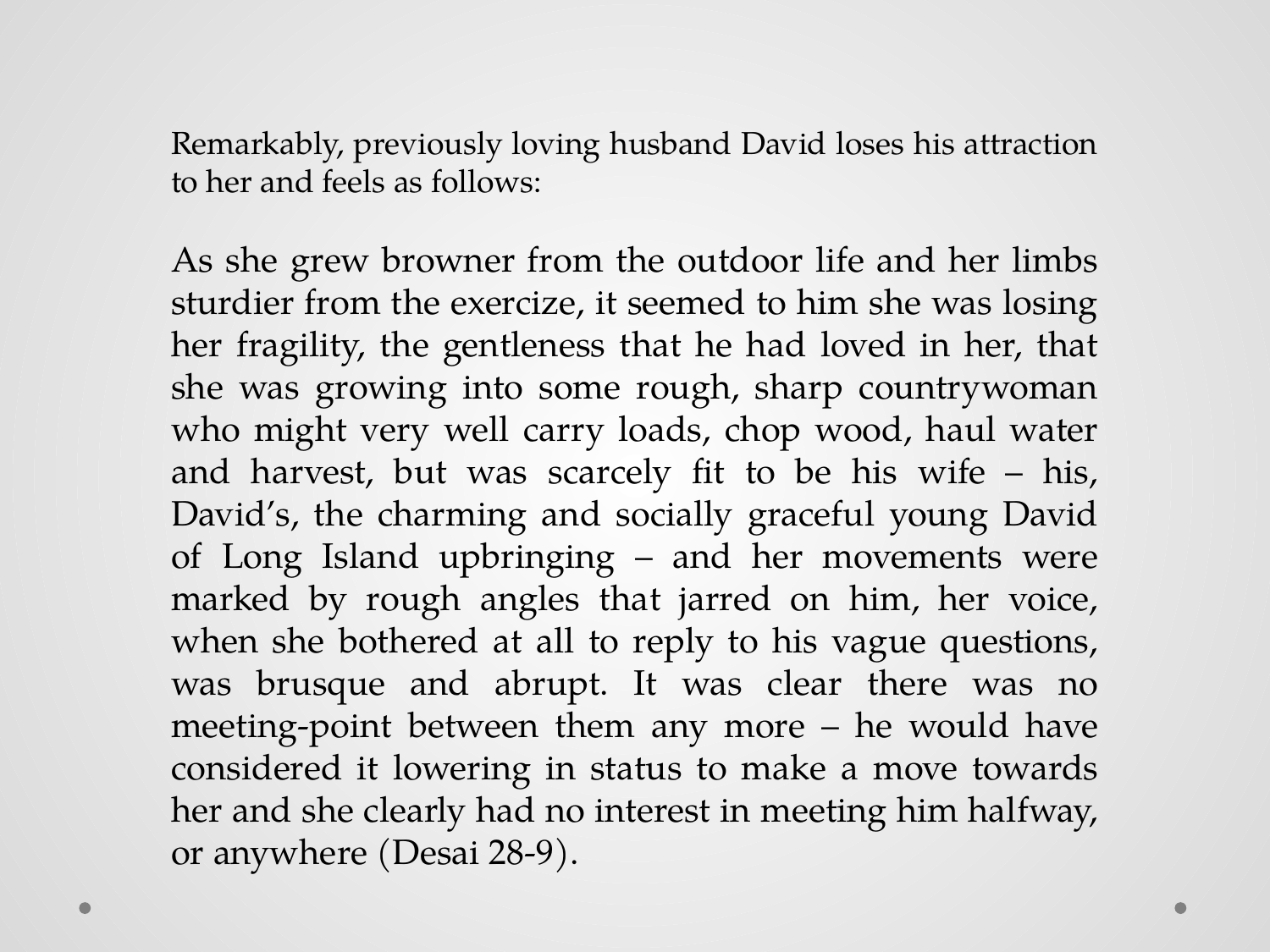

Remarkably, previously loving husband David loses his attraction to her and feels as follows:

As she grew browner from the outdoor life and her limbs sturdier from the exercize, it seemed to him she was losing her fragility, the gentleness that he had loved in her, that she was growing into some rough, sharp countrywoman who might very well carry loads, chop wood, haul water and harvest, but was scarcely fit to be his wife – his, David’s, the charming and socially graceful young David of Long Island upbringing – and her movements were marked by rough angles that jarred on him, her voice, when she bothered at all to reply to his vague questions, was brusque and abrupt. It was clear there was no meeting-point between them any more – he would have considered it lowering in status to make a move towards her and she clearly had no interest in meeting him halfway, or anywhere (Desai 28-9).